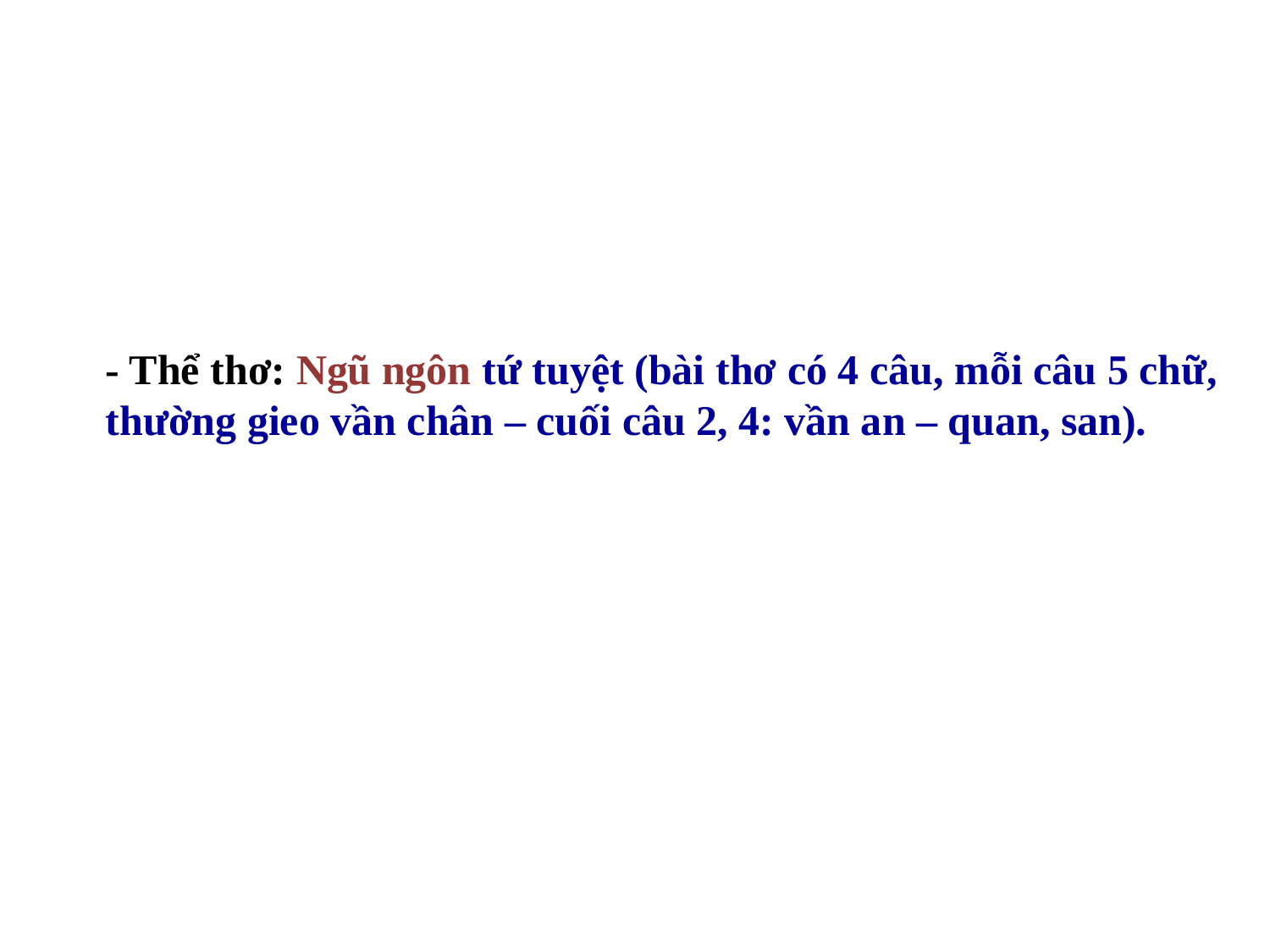

- Thể thơ: Ngũ ngôn tứ tuyệt (bài thơ có 4 câu, mỗi câu 5 chữ, thường gieo vần chân – cuối câu 2, 4: vần an – quan, san).